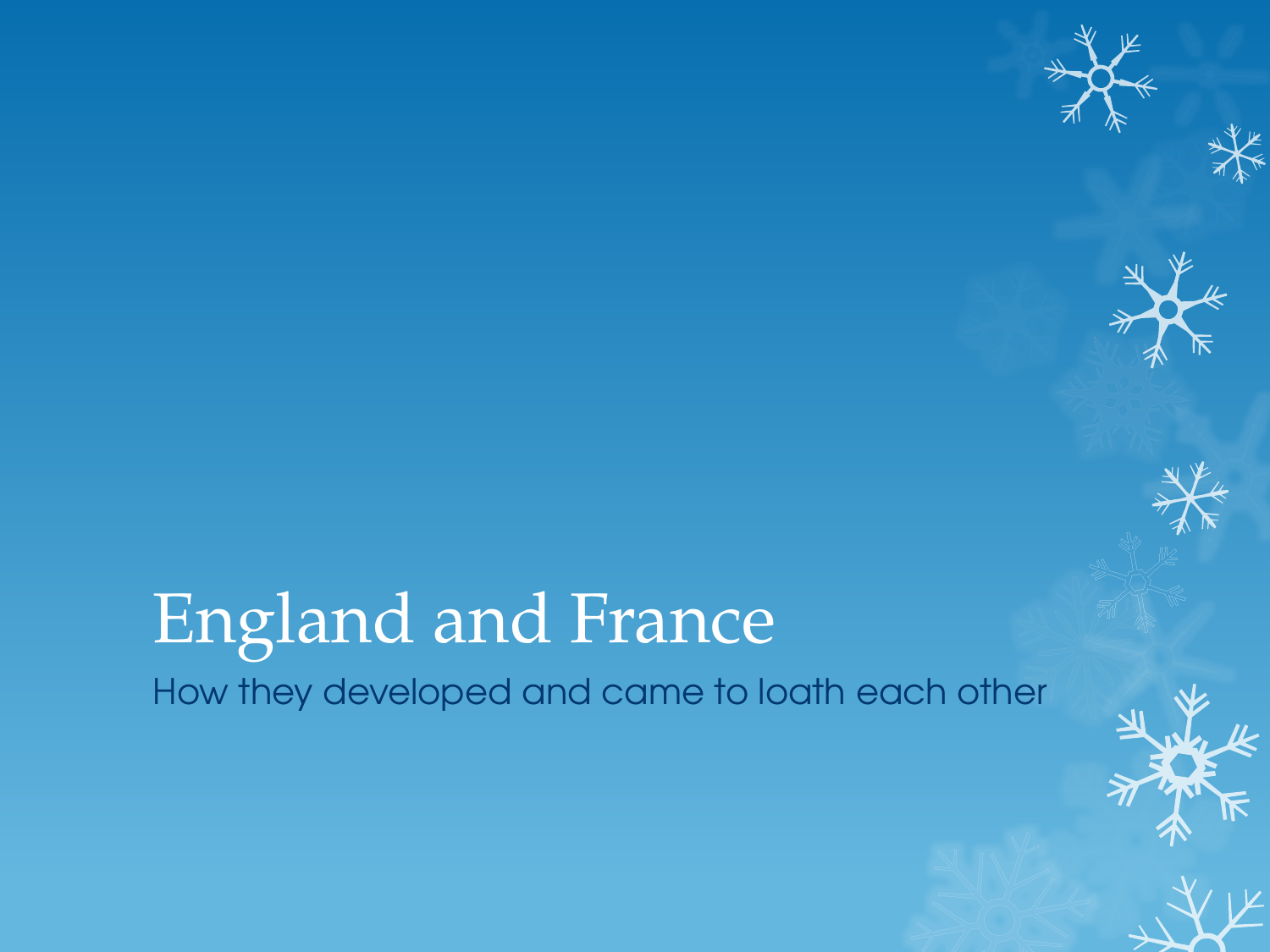

# England and France
How they developed and came to loath each other